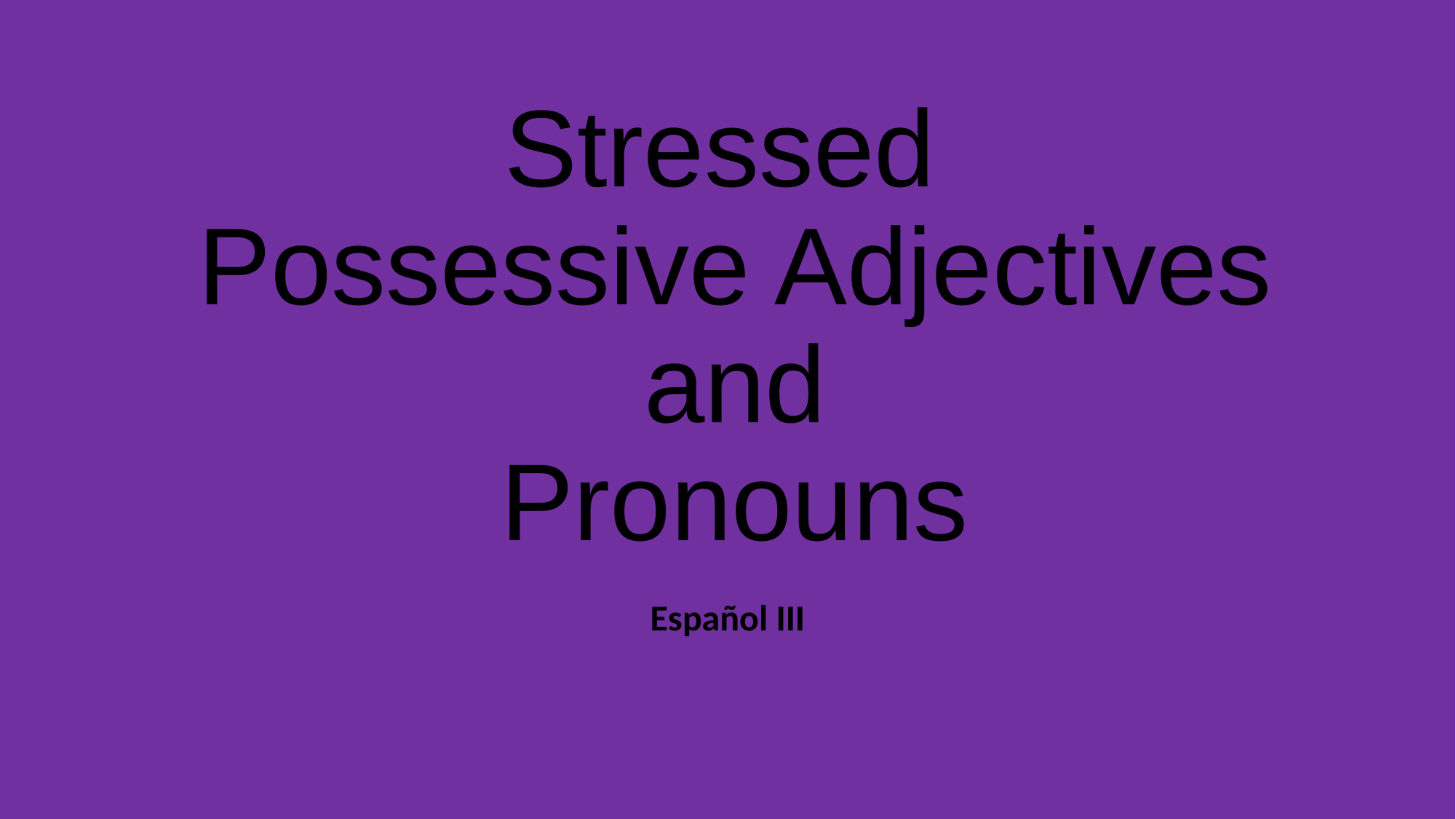

# Stressed Possessive Adjectives and Pronouns
Español III